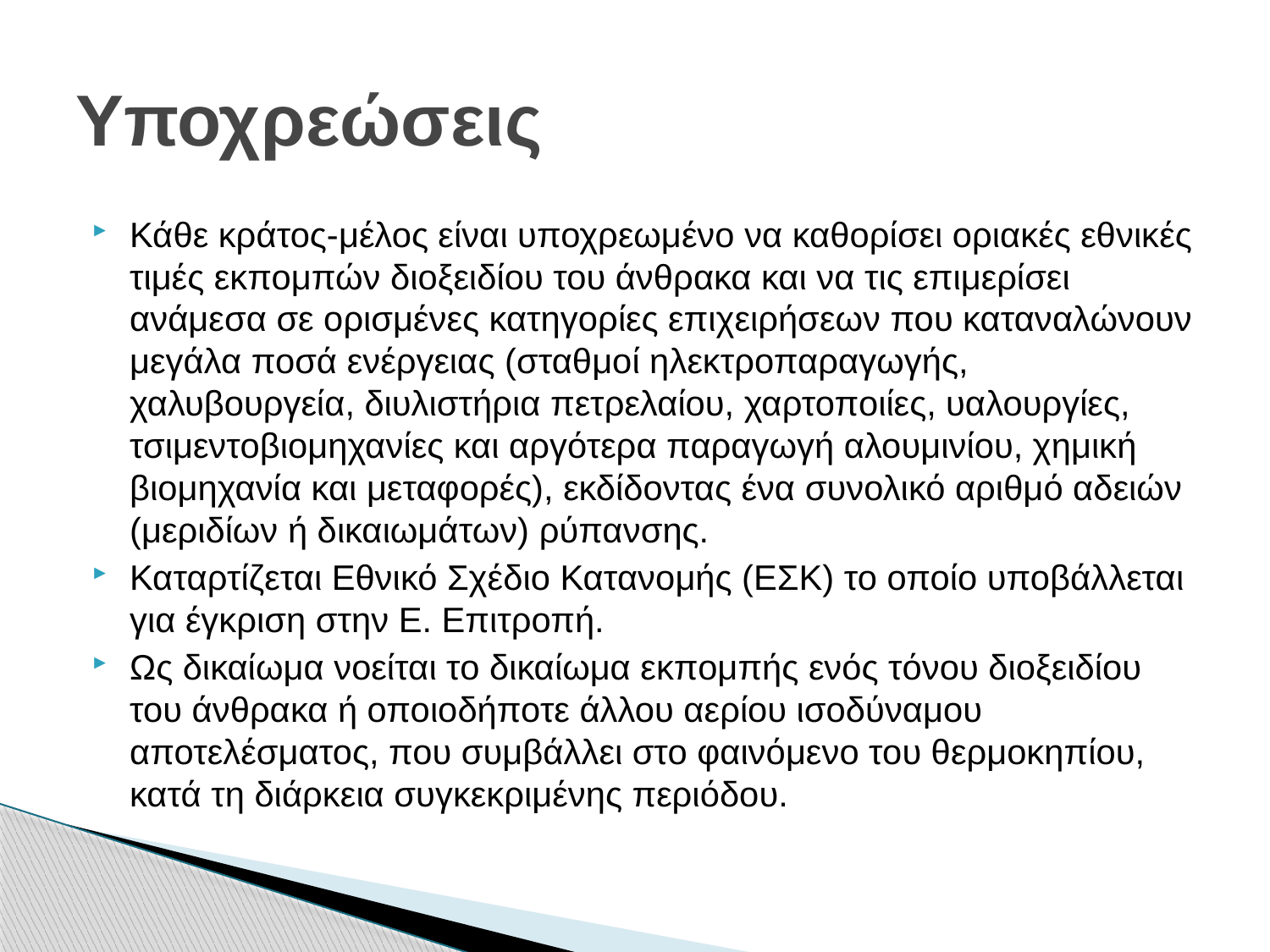

# Υποχρεώσεις
Κάθε κράτος-μέλος είναι υποχρεωμένο να καθορίσει οριακές εθνικές τιμές εκπομπών διοξειδίου του άνθρακα και να τις επιμερίσει ανάμεσα σε ορισμένες κατηγορίες επιχειρήσεων που καταναλώνουν μεγάλα ποσά ενέργειας (σταθμοί ηλεκτροπαραγωγής, χαλυβουργεία, διυλιστήρια πετρελαίου, χαρτοποιίες, υαλουργίες, τσιμεντοβιομηχανίες και αργότερα παραγωγή αλουμινίου, χημική βιομηχανία και μεταφορές), εκδίδοντας ένα συνολικό αριθμό αδειών (μεριδίων ή δικαιωμάτων) ρύπανσης.
Καταρτίζεται Εθνικό Σχέδιο Κατανομής (ΕΣΚ) το οποίο υποβάλλεται για έγκριση στην Ε. Επιτροπή.
Ως δικαίωμα νοείται το δικαίωμα εκπομπής ενός τόνου διοξειδίου του άνθρακα ή οποιοδήποτε άλλου αερίου ισοδύναμου αποτελέσματος, που συμβάλλει στο φαινόμενο του θερμοκηπίου, κατά τη διάρκεια συγκεκριμένης περιόδου.